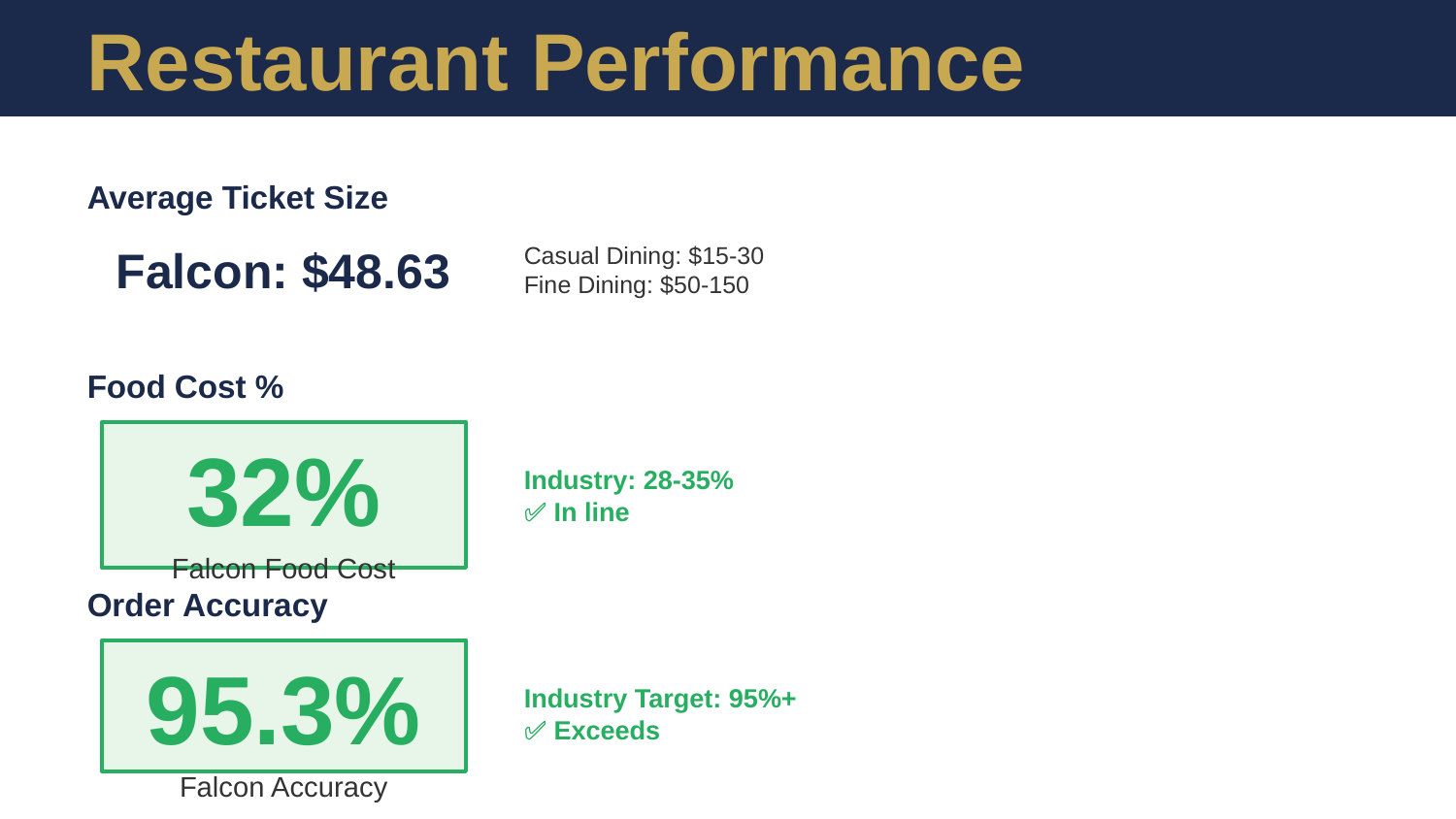

Restaurant Performance
Average Ticket Size
Casual Dining: $15-30
Fine Dining: $50-150
Falcon: $48.63
Food Cost %

Industry: 28-35%
✅ In line
32%
Falcon Food Cost
Order Accuracy

Industry Target: 95%+
✅ Exceeds
95.3%
Falcon Accuracy